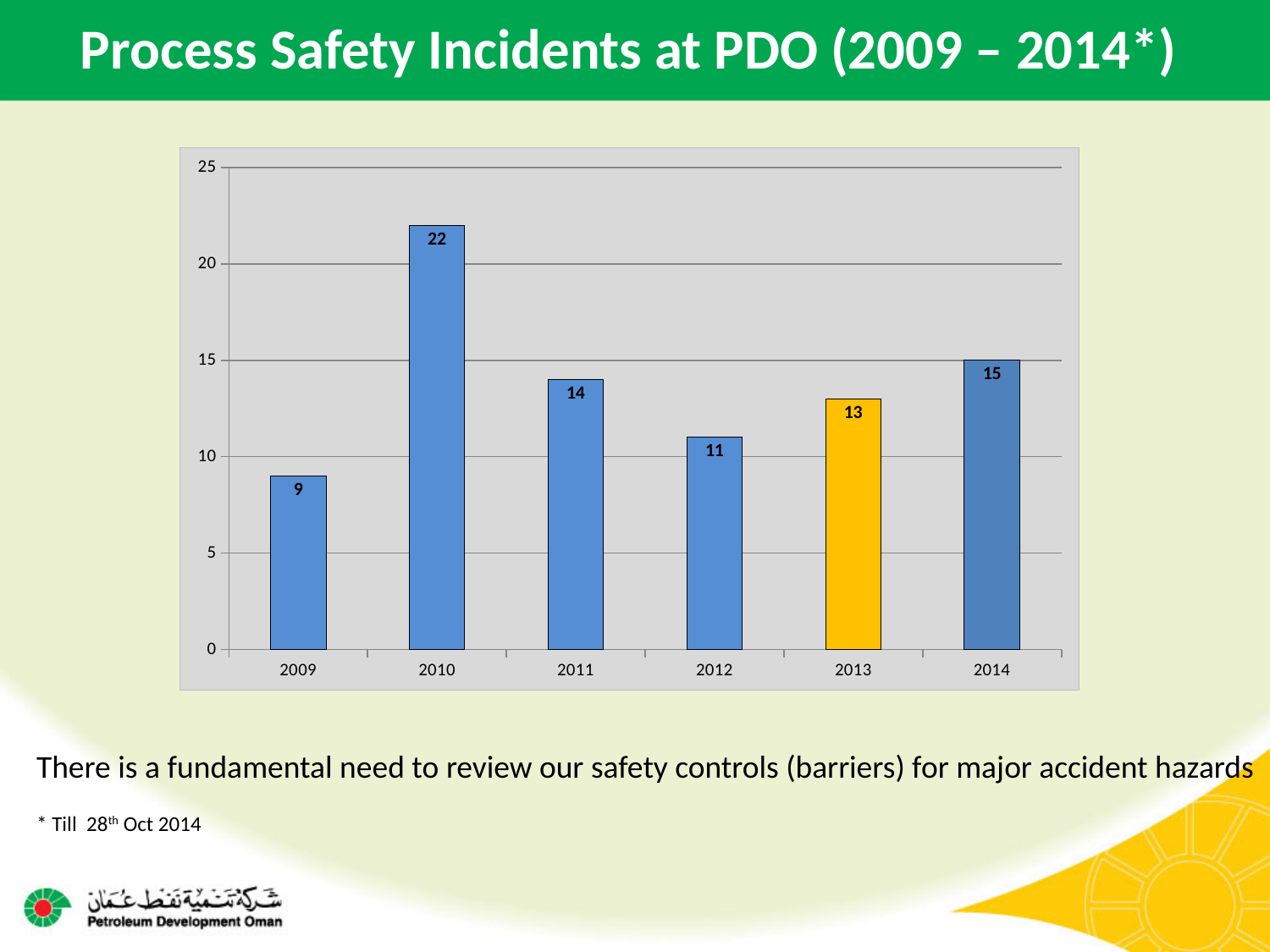

Process Safety Incidents at PDO (2009 – 2014*)

### Chart

| Category |  |
|---|---|
| 2009 | 9.0 |
| 2010 | 22.0 |
| 2011 | 14.0 |
| 2012 | 11.0 |
| 2013 | 13.0 |
| 2014 | 15.0 |
There is a fundamental need to review our safety controls (barriers) for major accident hazards

* Till  28th Oct 2014